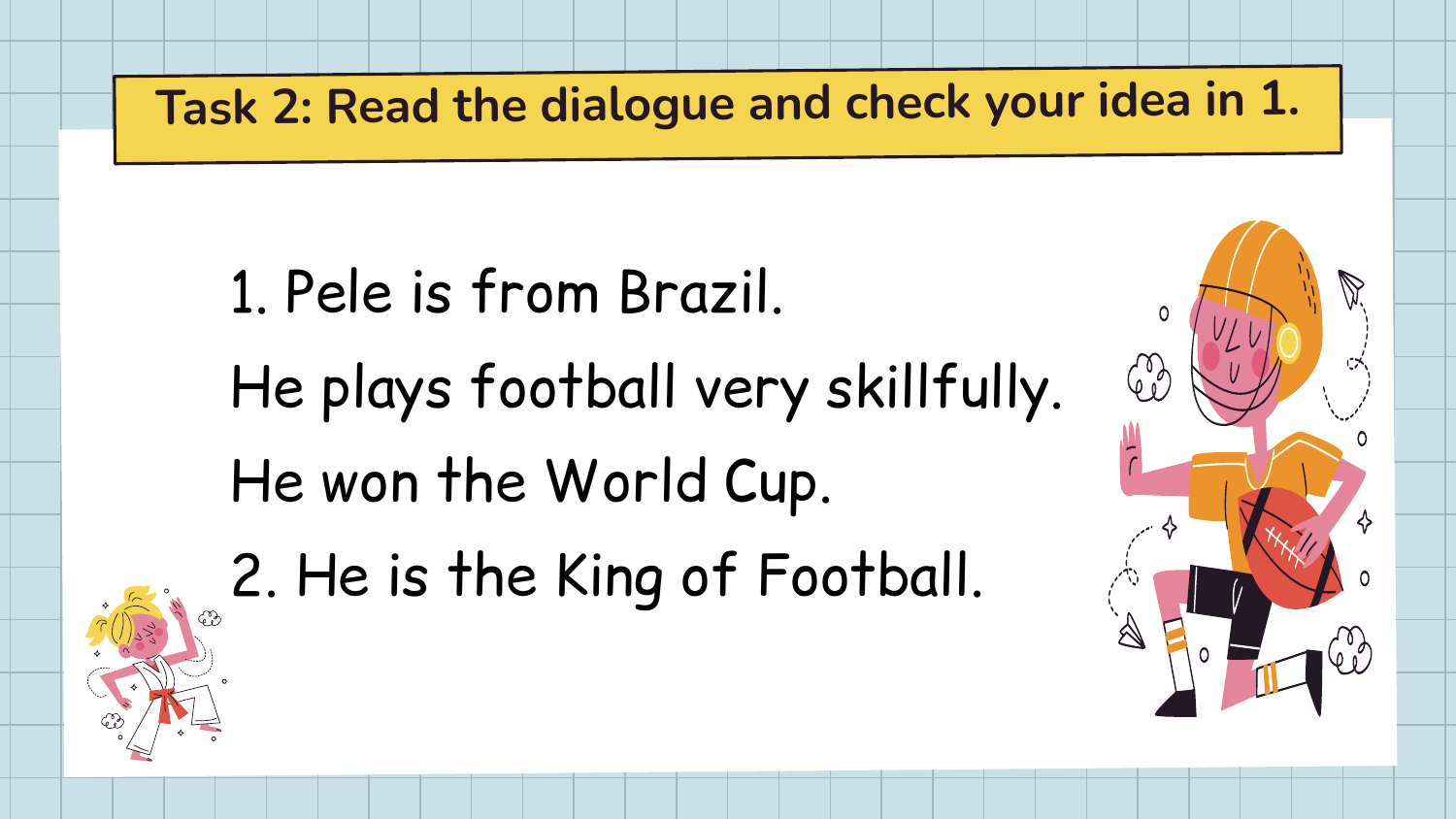

# Task 2: Read the dialogue and check your idea in 1.

1. Pele is from Brazil.
He plays football very skillfully.
He won the World Cup.
2. He is the King of Football.